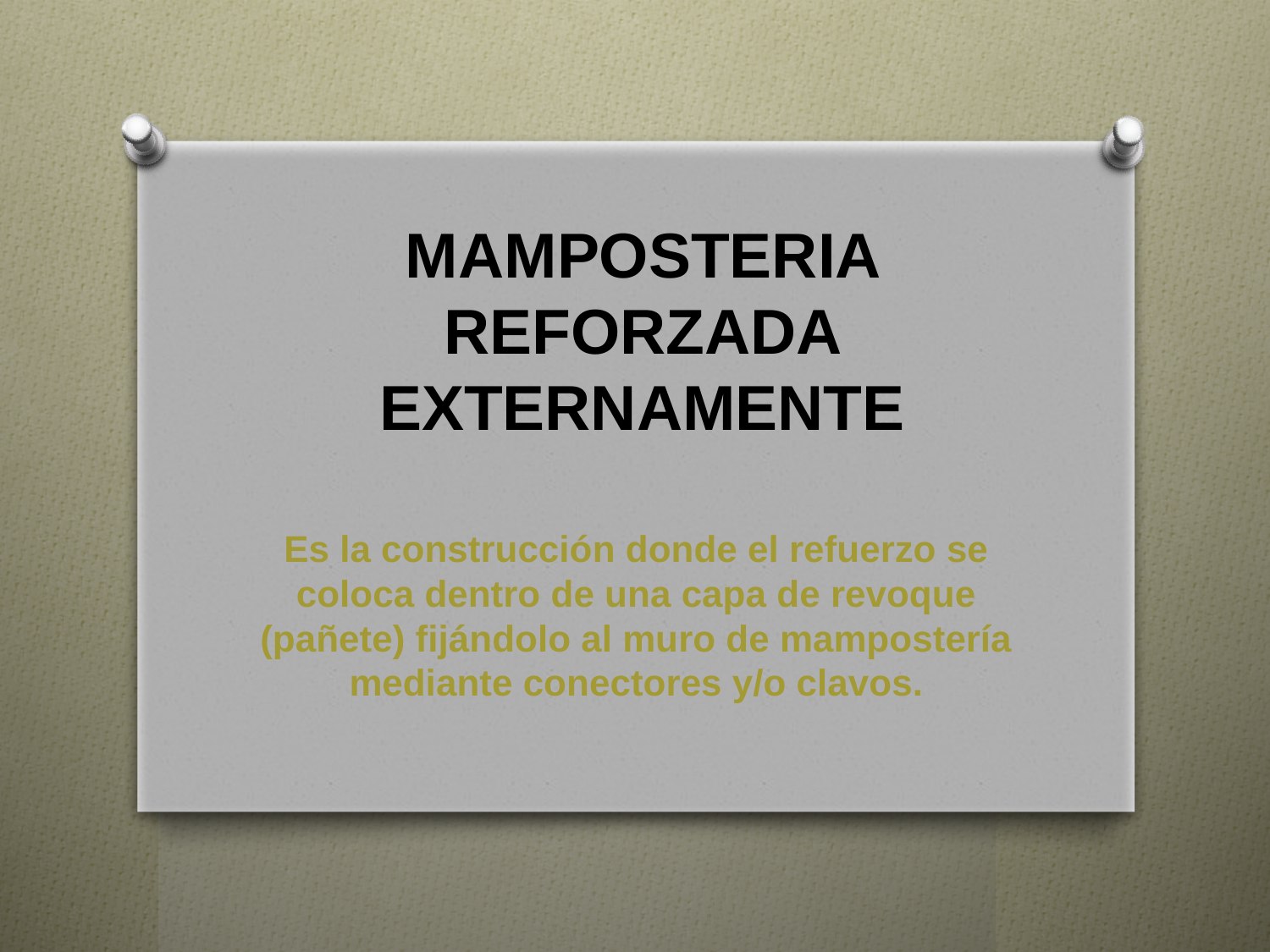

# MAMPOSTERIA REFORZADA EXTERNAMENTE
Es la construcción donde el refuerzo se coloca dentro de una capa de revoque (pañete) fijándolo al muro de mampostería mediante conectores y/o clavos.